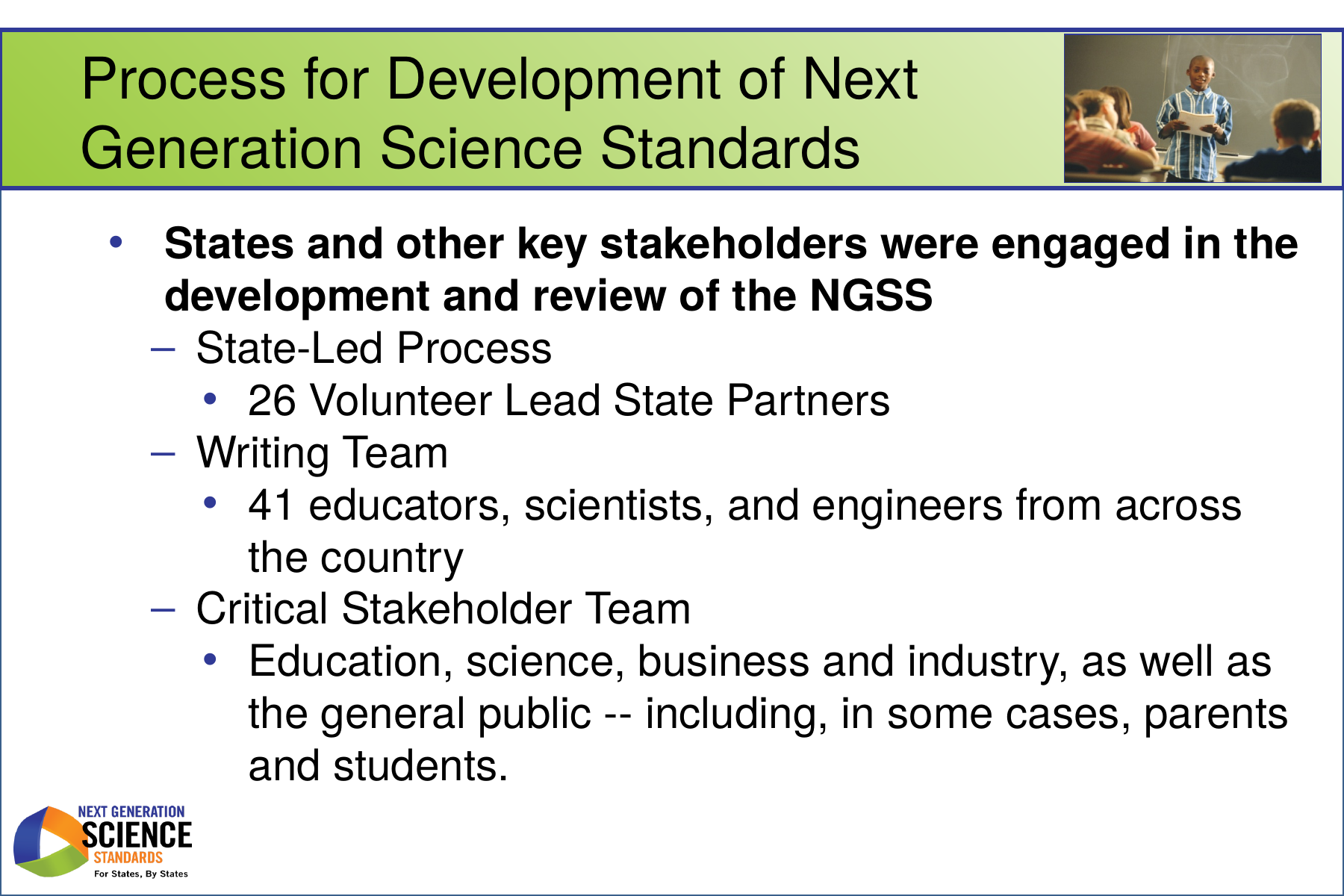

# Process for Development of Next Generation Science Standards
States and other key stakeholders were engaged in the development and review of the NGSS
State-Led Process
26 Volunteer Lead State Partners
Writing Team
41 educators, scientists, and engineers from across the country
Critical Stakeholder Team
Education, science, business and industry, as well as the general public -- including, in some cases, parents and students.